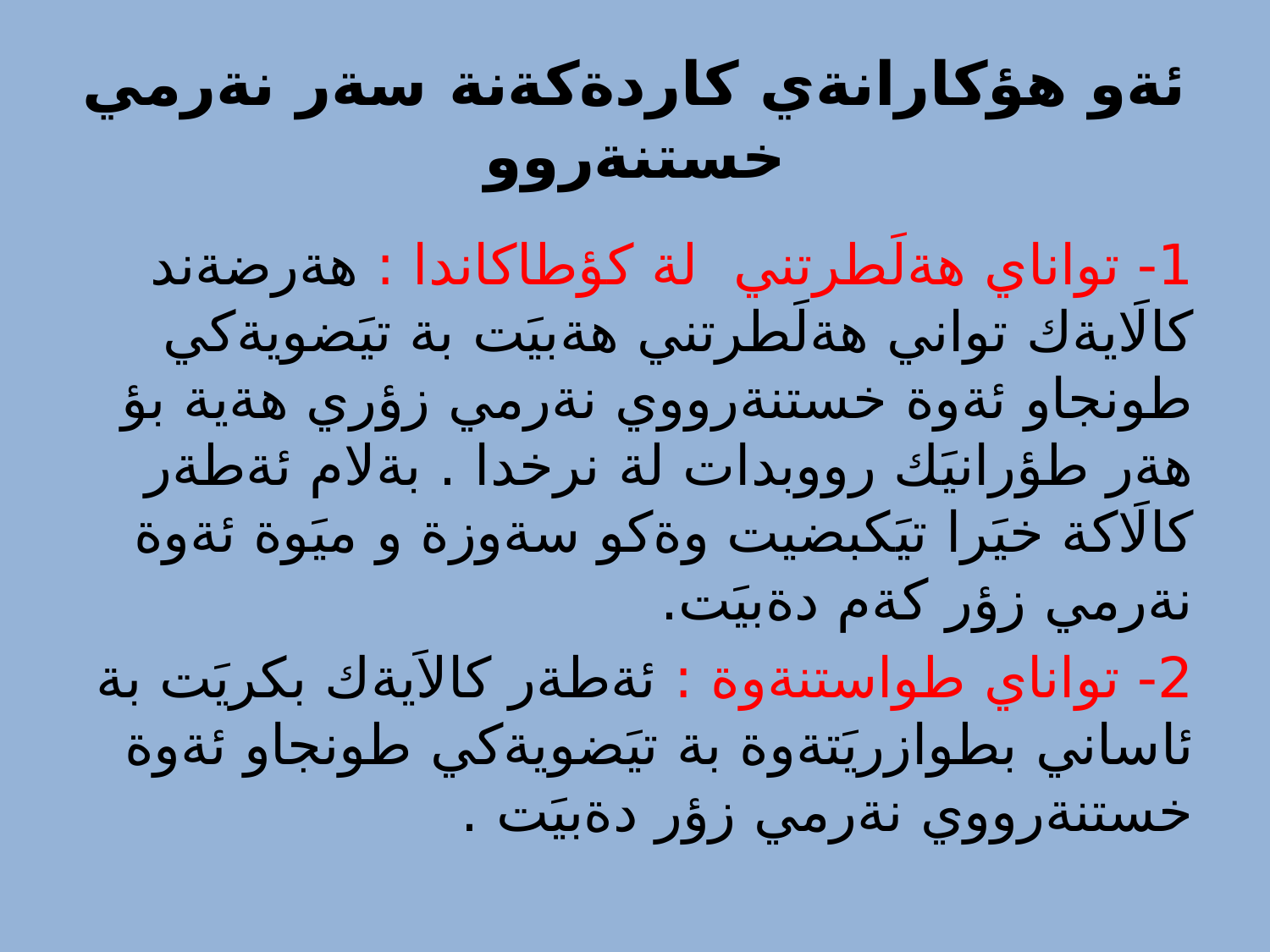

# ئةو هؤكارانةي كاردةكةنة سةر نةرمي خستنةروو
1- تواناي هةلَطرتني  لة كؤطاكاندا : هةرضةند كالَايةك تواني هةلَطرتني هةبيَت بة تيَضويةكي طونجاو ئةوة خستنةرووي نةرمي زؤري هةية بؤ هةر طؤرانيَك رووبدات لة نرخدا . بةلام ئةطةر كالَاكة خيَرا تيَكبضيت وةكو سةوزة و ميَوة ئةوة نةرمي زؤر كةم دةبيَت.
2- تواناي طواستنةوة : ئةطةر كالاَيةك بكريَت بة ئاساني بطوازريَتةوة بة تيَضويةكي طونجاو ئةوة خستنةرووي نةرمي زؤر دةبيَت .